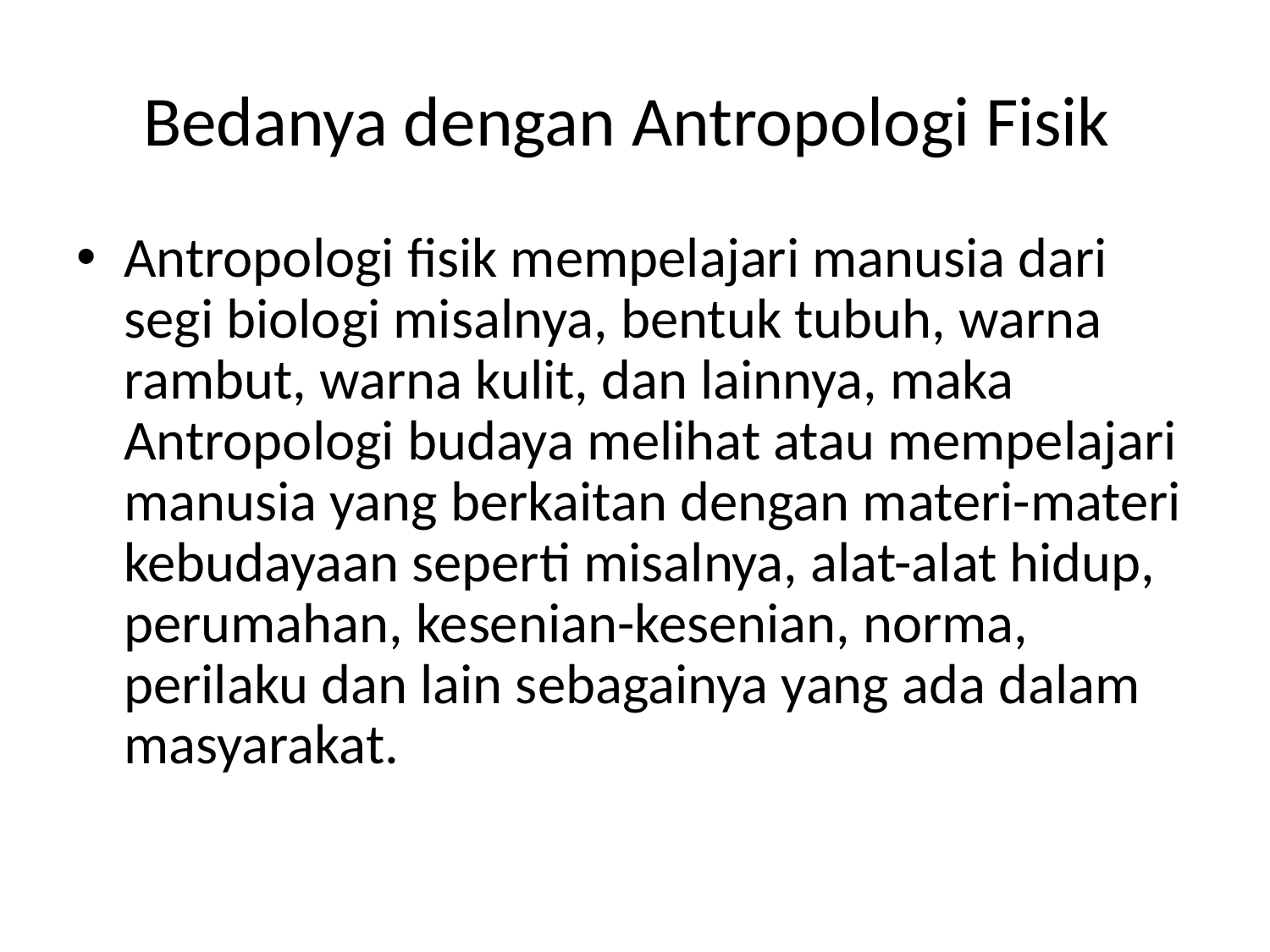

# Bedanya dengan Antropologi Fisik
Antropologi fisik mempelajari manusia dari segi biologi misalnya, bentuk tubuh, warna rambut, warna kulit, dan lainnya, maka Antropologi budaya melihat atau mempelajari manusia yang berkaitan dengan materi-materi kebudayaan seperti misalnya, alat-alat hidup, perumahan, kesenian-kesenian, norma, perilaku dan lain sebagainya yang ada dalam masyarakat.